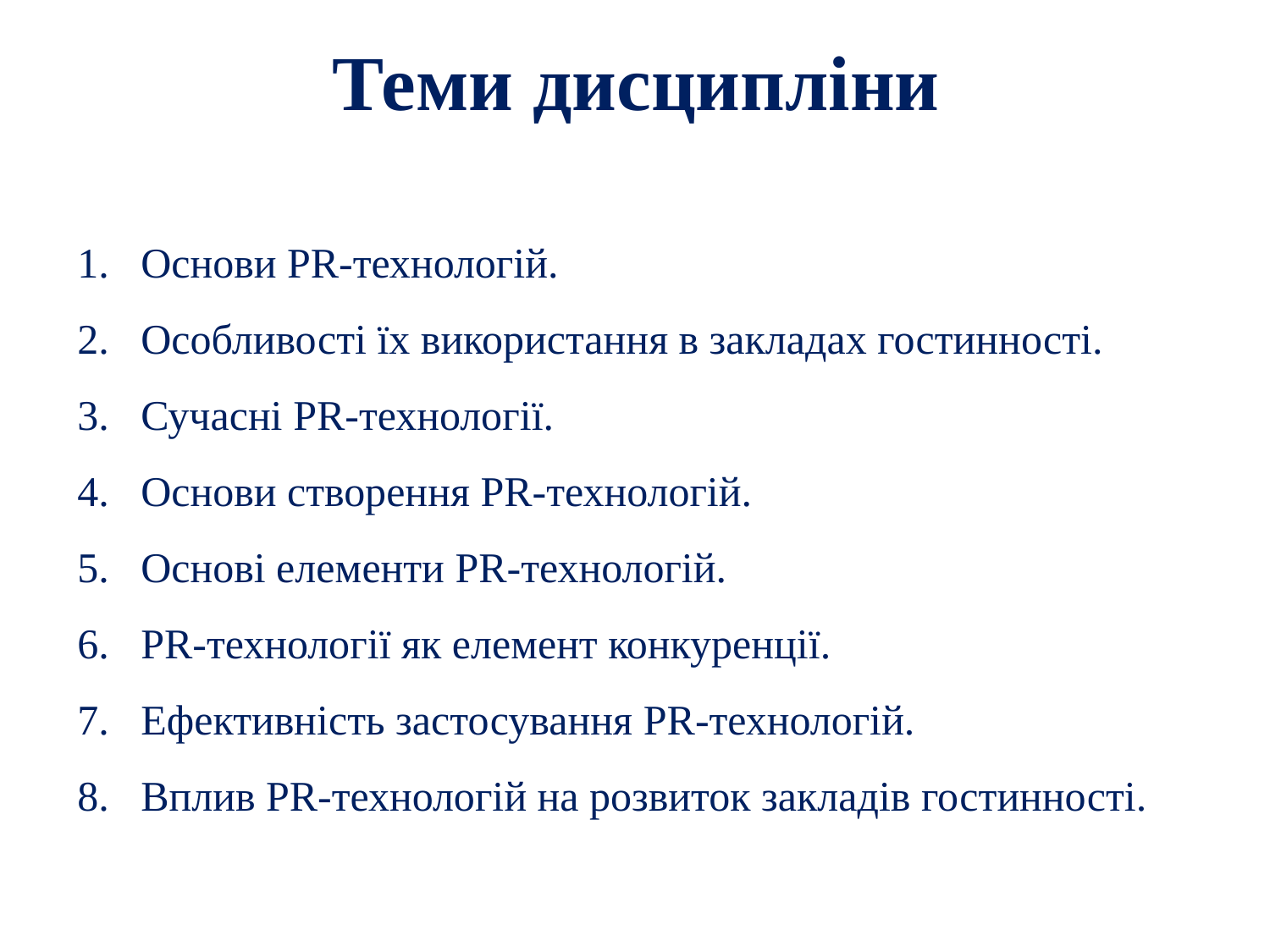

# Теми дисципліни
Основи PR-технологій.
Особливості їх використання в закладах гостинності.
Сучасні PR-технології.
Основи створення PR-технологій.
Основі елементи PR-технологій.
PR-технології як елемент конкуренції.
Ефективність застосування PR-технологій.
Вплив PR-технологій на розвиток закладів гостинності.